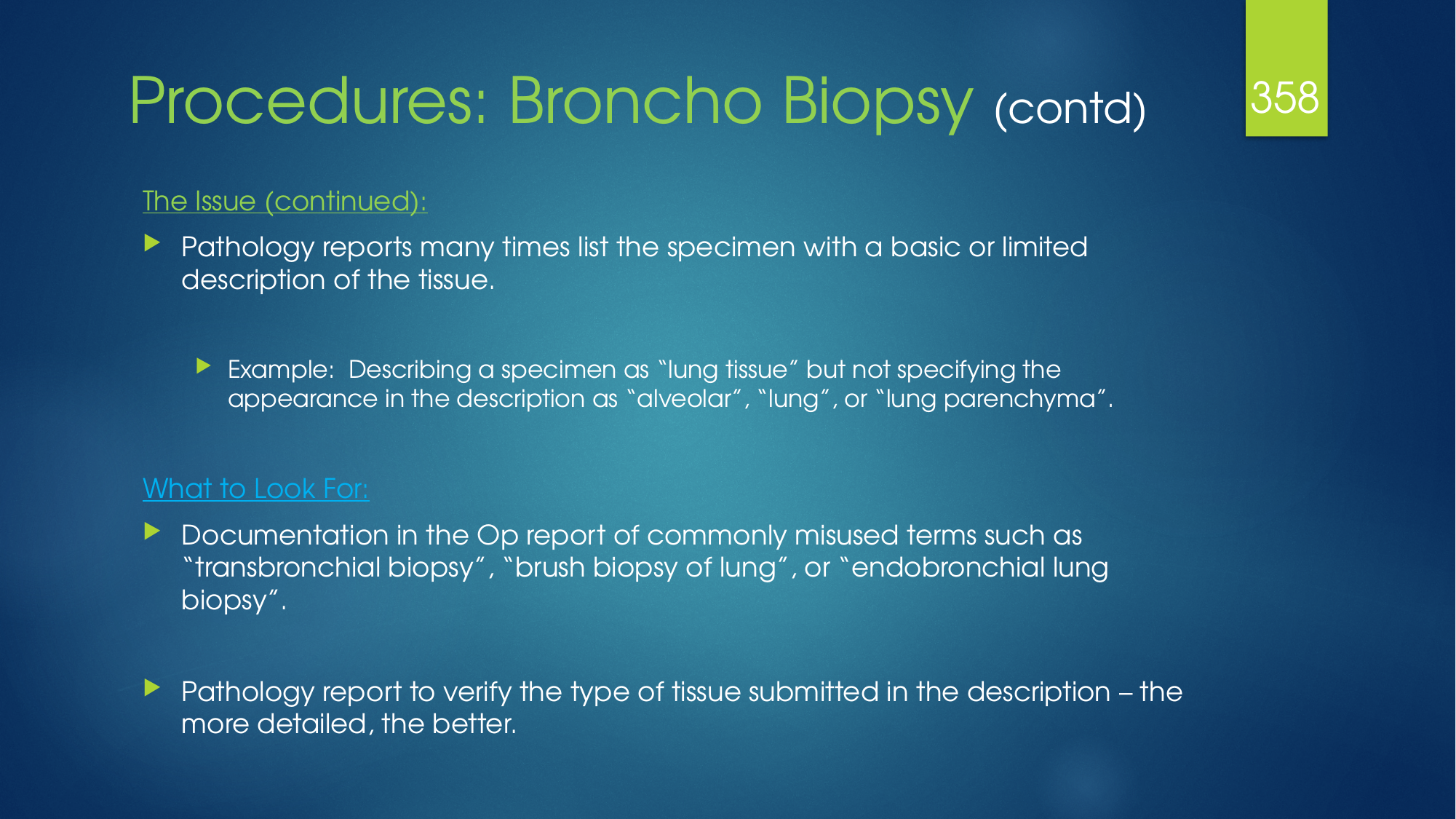

358
# Procedures: Broncho Biopsy (contd)
The Issue (continued):
Pathology reports many times list the specimen with a basic or limited description of the tissue.

Example:  Describing a specimen as “lung tissue” but not specifying the appearance in the description as “alveolar”, “lung”, or “lung parenchyma”.

What to Look For:
Documentation in the Op report of commonly misused terms such as “transbronchial biopsy”, “brush biopsy of lung”, or “endobronchial lung biopsy”.

Pathology report to verify the type of tissue submitted in the description – the more detailed, the better.